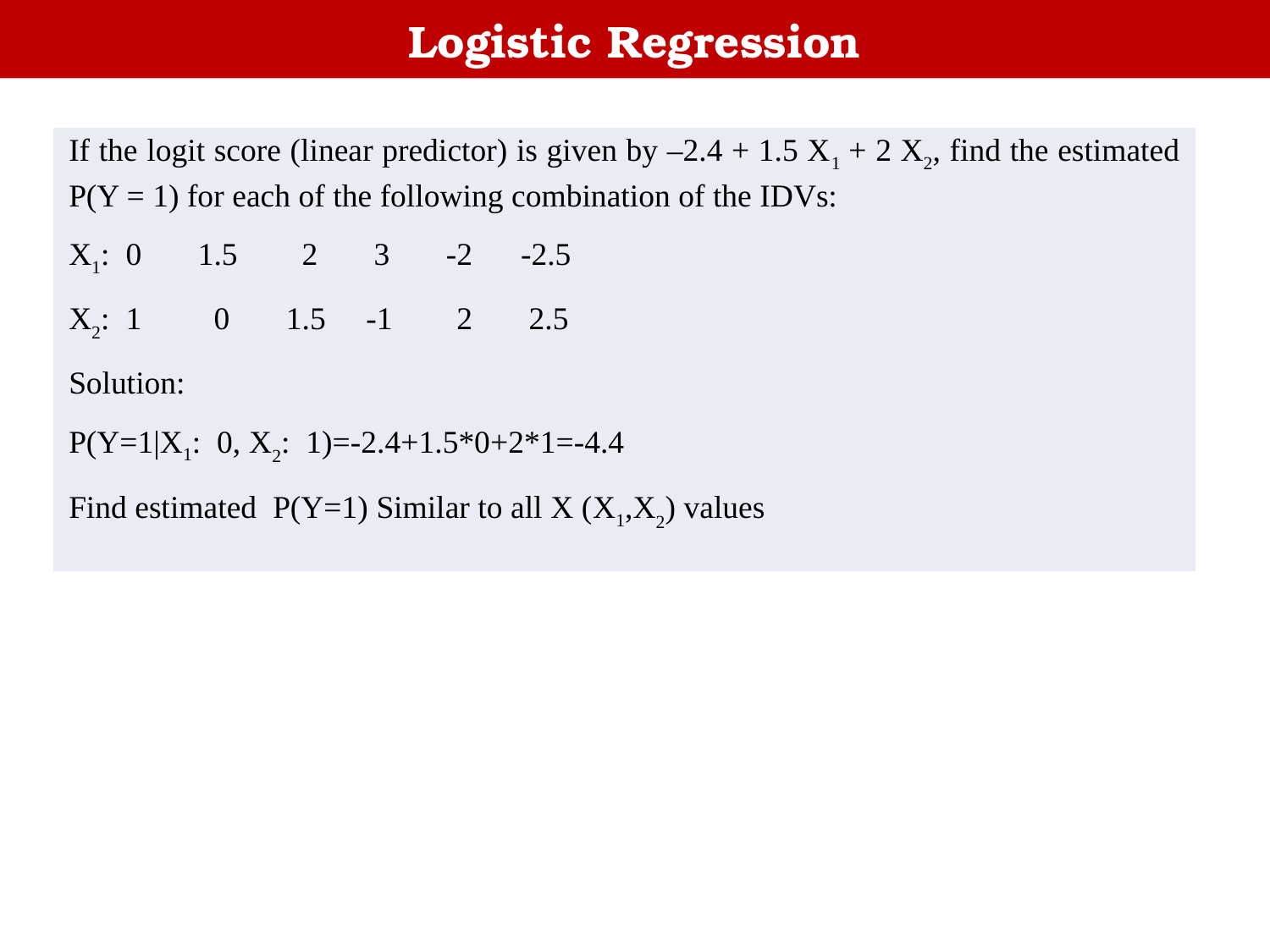

# Logistic Regression
| If the logit score (linear predictor) is given by –2.4 + 1.5 X1 + 2 X2, find the estimated P(Y = 1) for each of the following combination of the IDVs: X1:  0       1.5        2       3       -2      -2.5 X2:  1         0       1.5     -1        2       2.5 Solution: P(Y=1|X1:  0, X2:  1)=-2.4+1.5\*0+2\*1=-4.4 Find estimated P(Y=1) Similar to all X (X1,X2) values |
| --- |